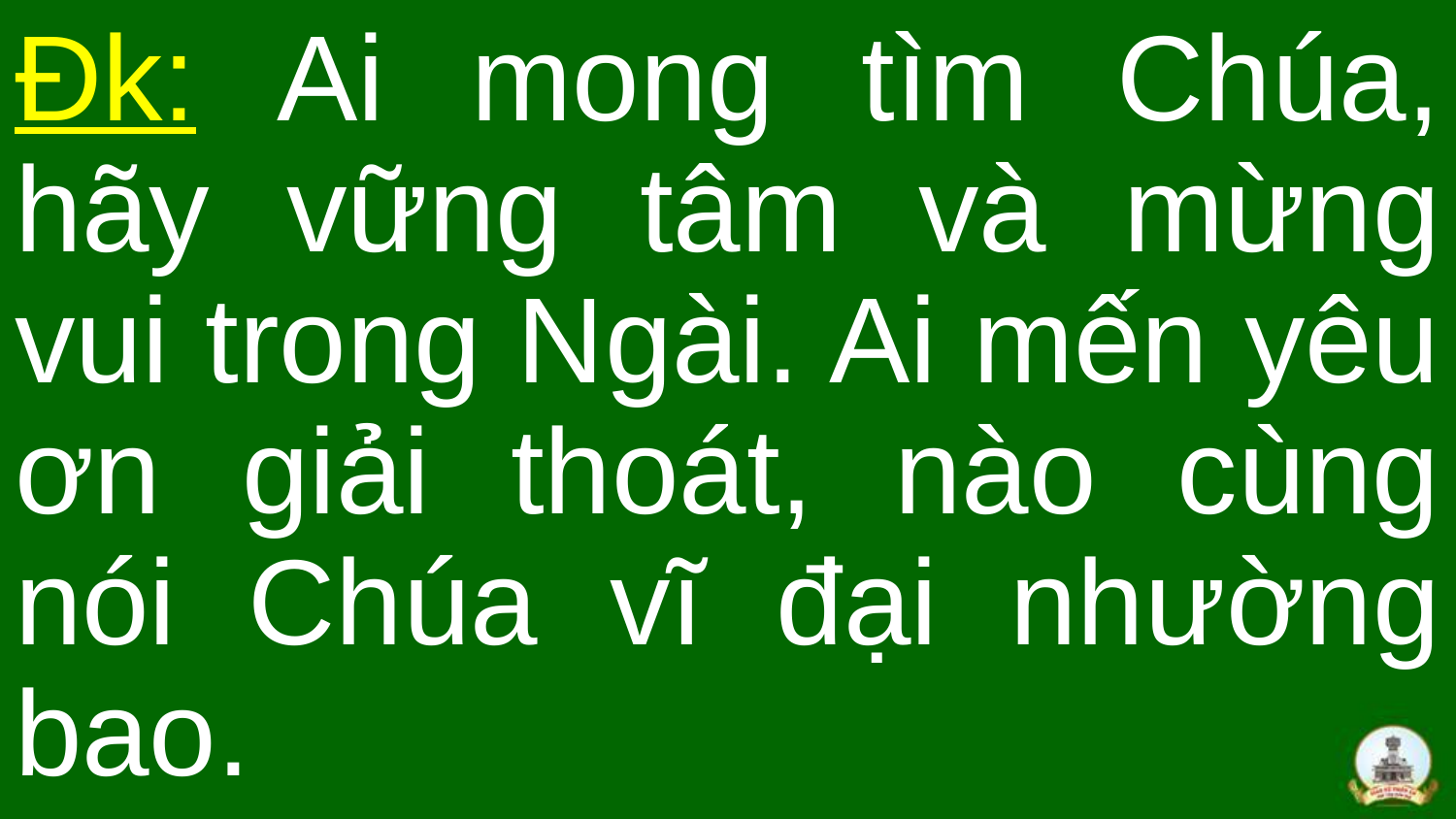

Đk: Ai mong tìm Chúa, hãy vững tâm và mừng vui trong Ngài. Ai mến yêu ơn giải thoát, nào cùng nói Chúa vĩ đại nhường bao.